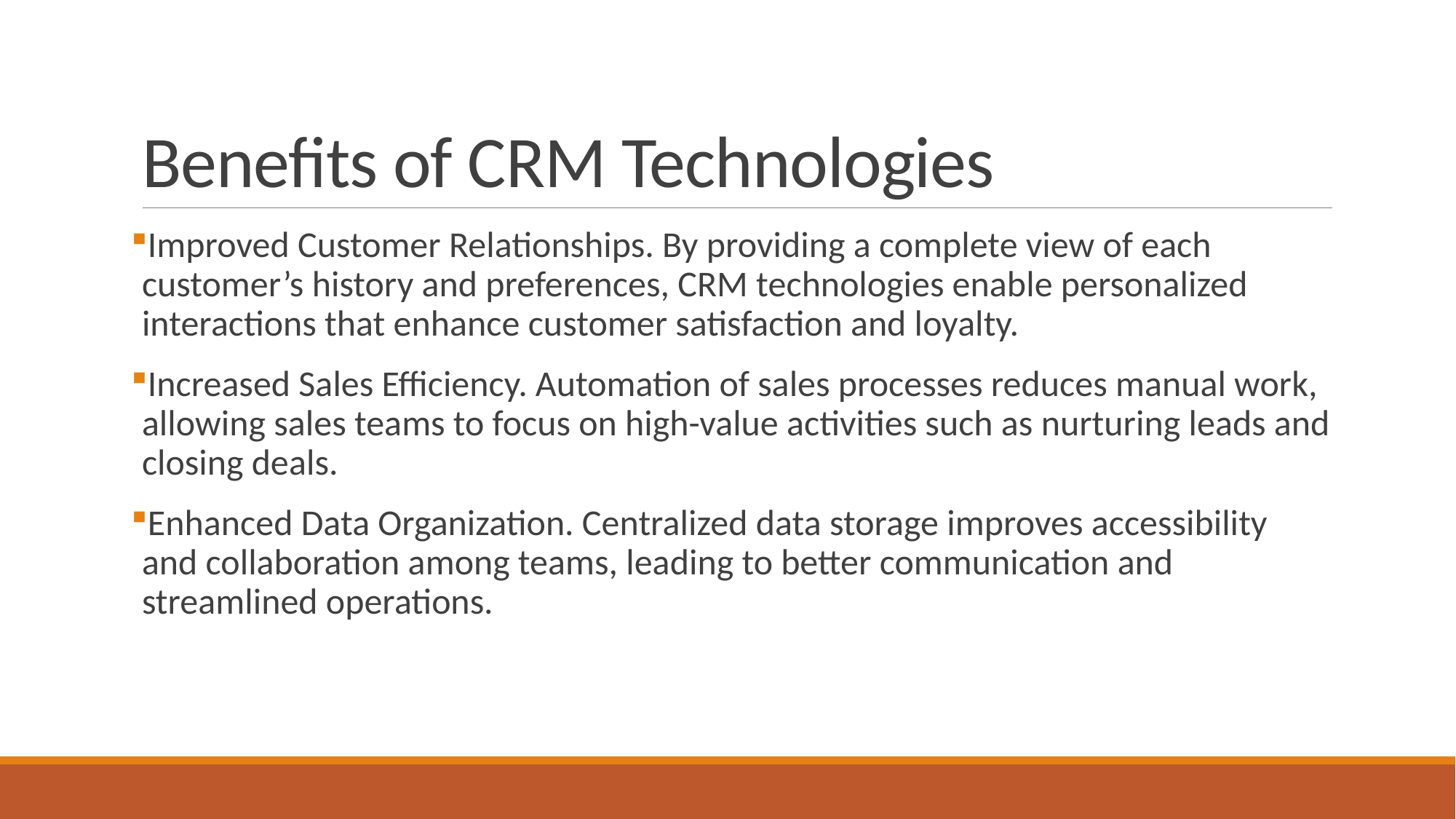

# Benefits of CRM Technologies
Improved Customer Relationships. By providing a complete view of each customer’s history and preferences, CRM technologies enable personalized interactions that enhance customer satisfaction and loyalty.
Increased Sales Efficiency. Automation of sales processes reduces manual work, allowing sales teams to focus on high-value activities such as nurturing leads and closing deals.
Enhanced Data Organization. Centralized data storage improves accessibility and collaboration among teams, leading to better communication and streamlined operations.